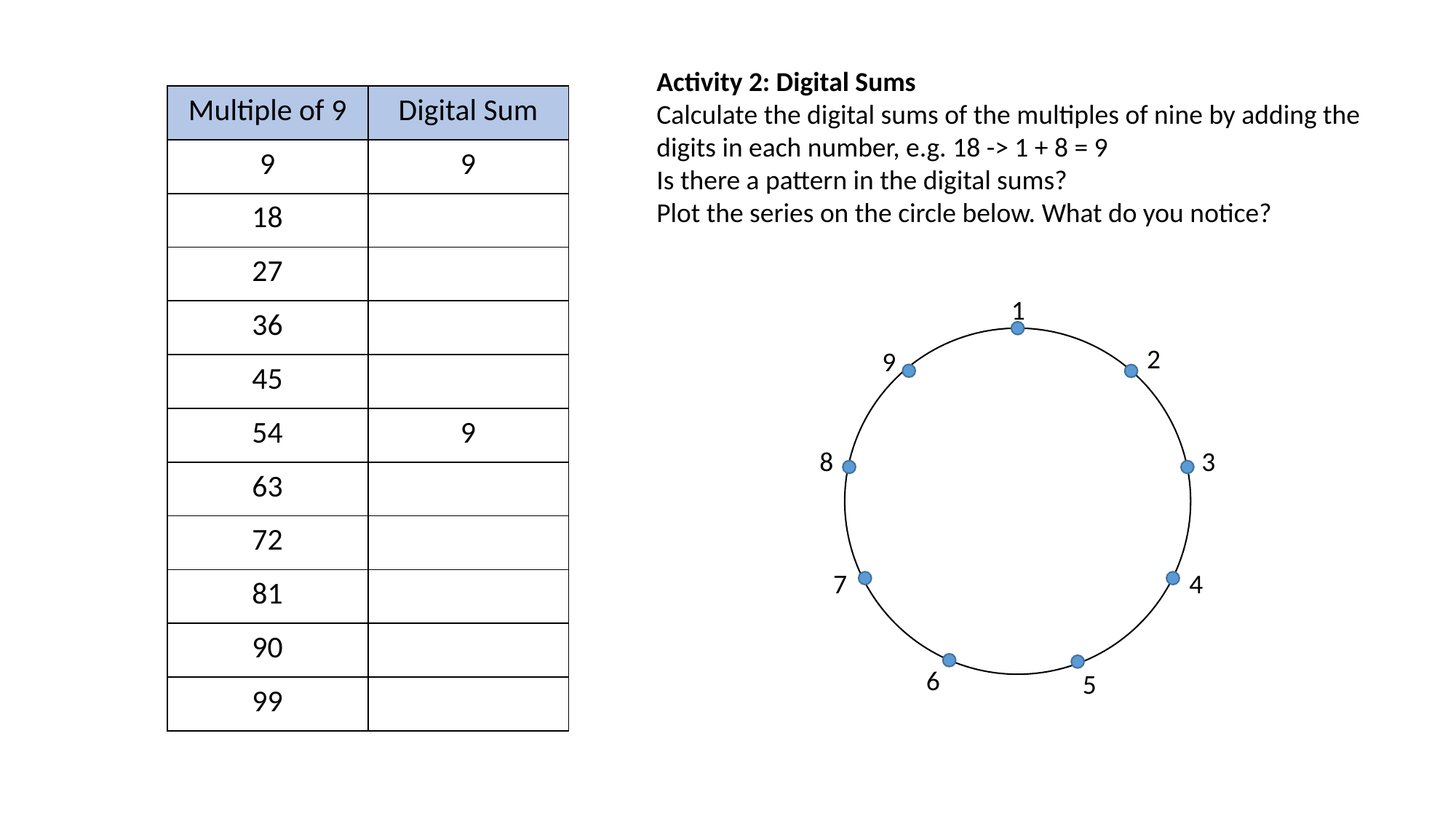

Activity 2: Digital Sums
Calculate the digital sums of the multiples of nine by adding the digits in each number, e.g. 18 -> 1 + 8 = 9
Is there a pattern in the digital sums?
Plot the series on the circle below. What do you notice?
| Multiple of 9 | Digital Sum |
| --- | --- |
| 9 | 9 |
| 18 |  |
| 27 |  |
| 36 |  |
| 45 |  |
| 54 | 9 |
| 63 |  |
| 72 |  |
| 81 |  |
| 90 |  |
| 99 |  |
1

2
9
8
3
7
4
6
5